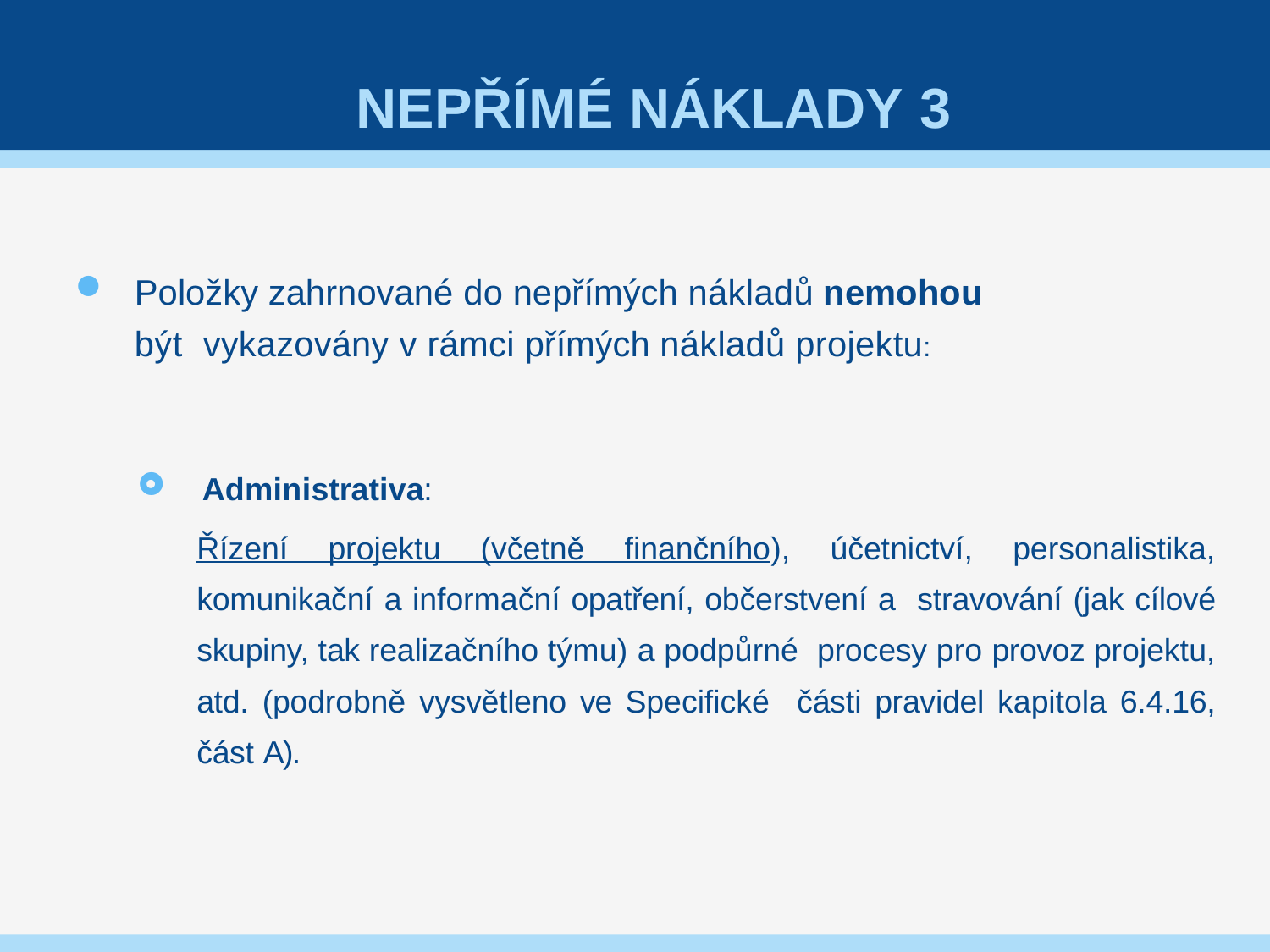

# NEPŘÍMÉ NÁKLADY 3

Položky zahrnované do nepřímých nákladů nemohou být  vykazovány v rámci přímých nákladů projektu:
Administrativa:
Řízení projektu (včetně finančního), účetnictví, personalistika, komunikační a informační opatření, občerstvení a  stravování (jak cílové skupiny, tak realizačního týmu) a podpůrné  procesy pro provoz projektu, atd. (podrobně vysvětleno ve Specifické  části pravidel kapitola 6.4.16, část A).
48